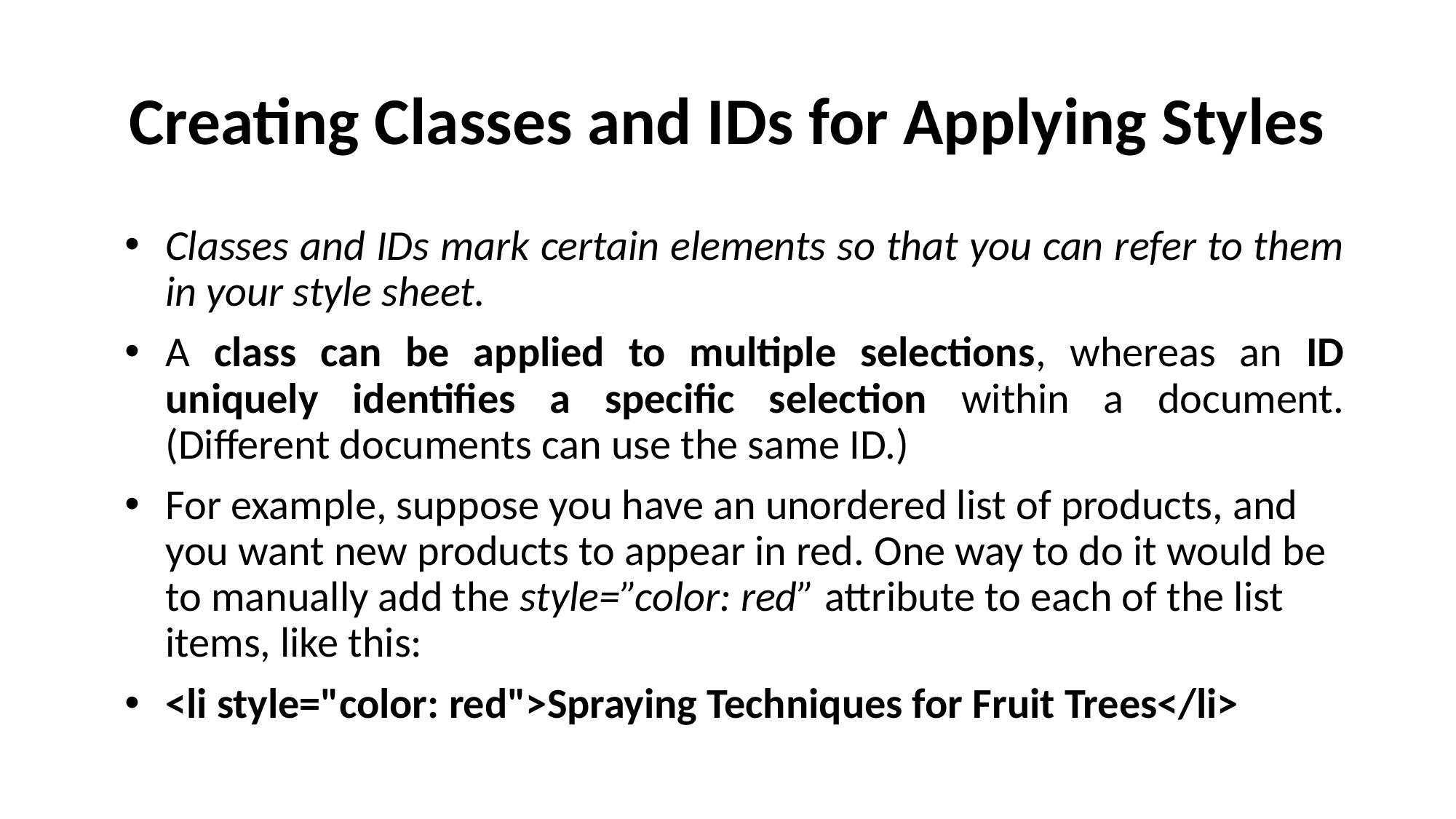

# Creating Classes and IDs for Applying Styles
Classes and IDs mark certain elements so that you can refer to them in your style sheet.
A class can be applied to multiple selections, whereas an ID uniquely identifies a specific selection within a document. (Different documents can use the same ID.)
For example, suppose you have an unordered list of products, and you want new products to appear in red. One way to do it would be to manually add the style=”color: red” attribute to each of the list items, like this:
<li style="color: red">Spraying Techniques for Fruit Trees</li>